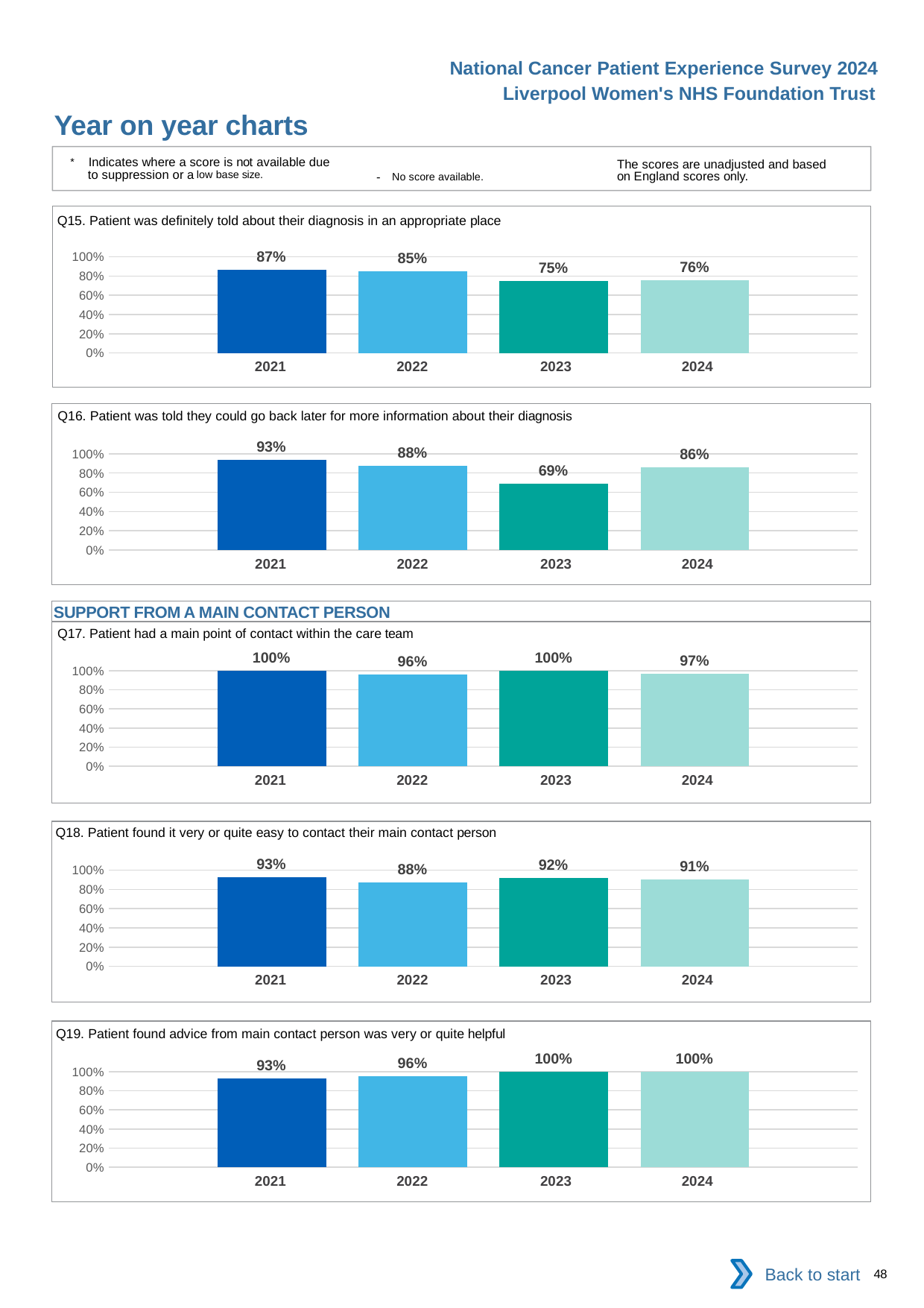

National Cancer Patient Experience Survey 2024
Liverpool Women's NHS Foundation Trust
Year on year charts

*  Indicates where a score is not available due to suppression or a low base size.
The scores are unadjusted and based on England scores only.
- No score available.
Q15. Patient was definitely told about their diagnosis in an appropriate place

### Chart

| Category | 2021 | 2022 | 2023 | 2024 |
|---|---|---|---|---|
| Category 1 | 0.8666667 | 0.8461538 | 0.75 | 0.7575758 |
| 2021 | 2022 | 2023 | 2024 |
| --- | --- | --- | --- |
Q16. Patient was told they could go back later for more information about their diagnosis

### Chart

| Category | 2021 | 2022 | 2023 | 2024 |
|---|---|---|---|---|
| Category 1 | 0.9333333 | 0.875 | 0.6857143 | 0.8571429 |
| 2021 | 2022 | 2023 | 2024 |
| --- | --- | --- | --- |
SUPPORT FROM A MAIN CONTACT PERSON
Q17. Patient had a main point of contact within the care team

### Chart

| Category | 2021 | 2022 | 2023 | 2024 |
|---|---|---|---|---|
| Category 1 | 1.0 | 0.96 | 1.0 | 0.9705882 |
| 2021 | 2022 | 2023 | 2024 |
| --- | --- | --- | --- |
Q18. Patient found it very or quite easy to contact their main contact person

### Chart

| Category | 2021 | 2022 | 2023 | 2024 |
|---|---|---|---|---|
| Category 1 | 0.9259259 | 0.875 | 0.9166667 | 0.90625 |
| 2021 | 2022 | 2023 | 2024 |
| --- | --- | --- | --- |
Q19. Patient found advice from main contact person was very or quite helpful

### Chart

| Category | 2021 | 2022 | 2023 | 2024 |
|---|---|---|---|---|
| Category 1 | 0.9285714 | 0.9565217 | 1.0 | 1.0 |
| 2021 | 2022 | 2023 | 2024 |
| --- | --- | --- | --- |
Back to start

48